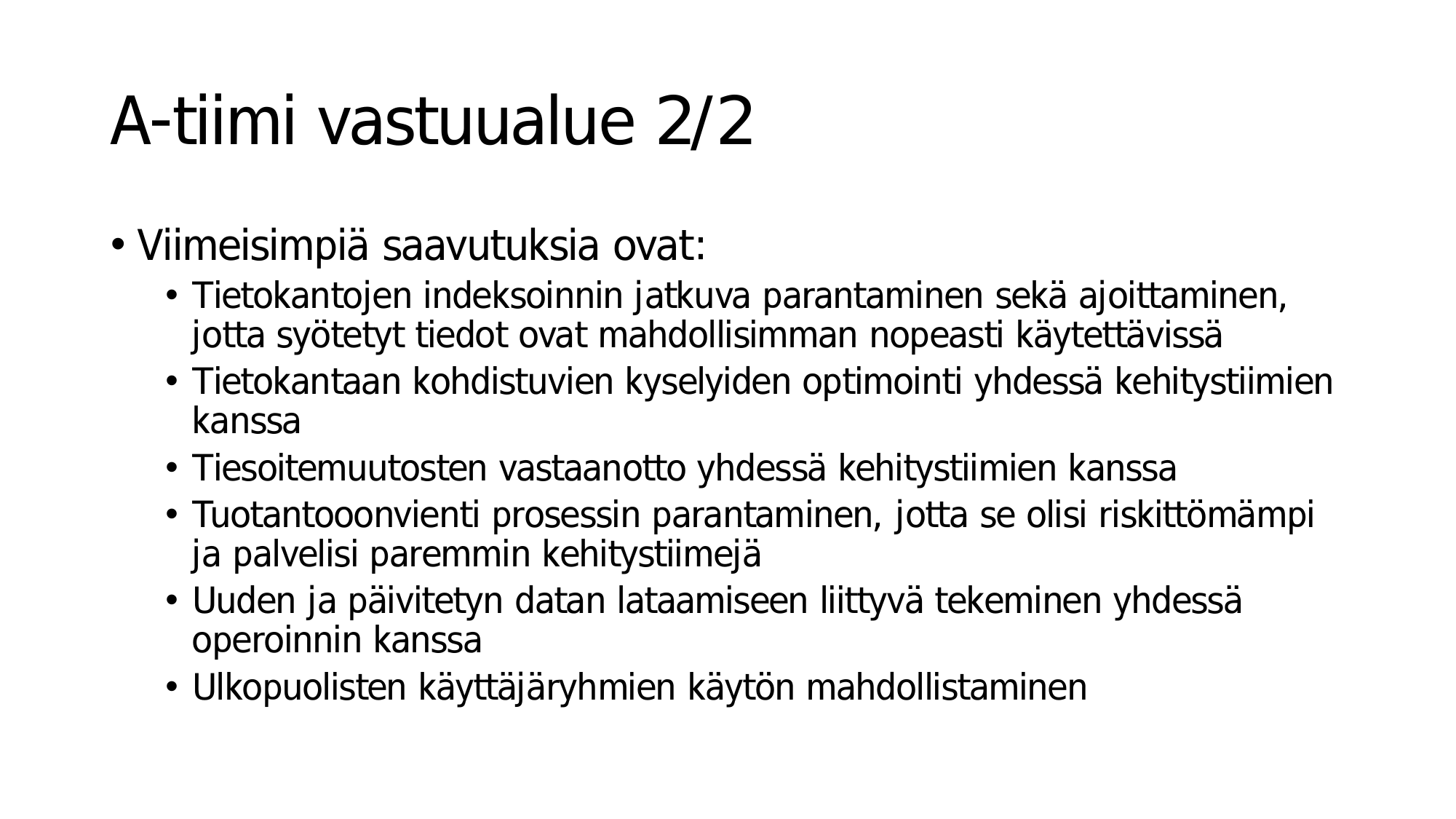

# A-tiimi vastuualue 2/2
Viimeisimpiä saavutuksia ovat:
Tietokantojen indeksoinnin jatkuva parantaminen sekä ajoittaminen, jotta syötetyt tiedot ovat mahdollisimman nopeasti käytettävissä
Tietokantaan kohdistuvien kyselyiden optimointi yhdessä kehitystiimien kanssa
Tiesoitemuutosten vastaanotto yhdessä kehitystiimien kanssa
Tuotantooonvienti prosessin parantaminen, jotta se olisi riskittömämpi ja palvelisi paremmin kehitystiimejä
Uuden ja päivitetyn datan lataamiseen liittyvä tekeminen yhdessä operoinnin kanssa
Ulkopuolisten käyttäjäryhmien käytön mahdollistaminen